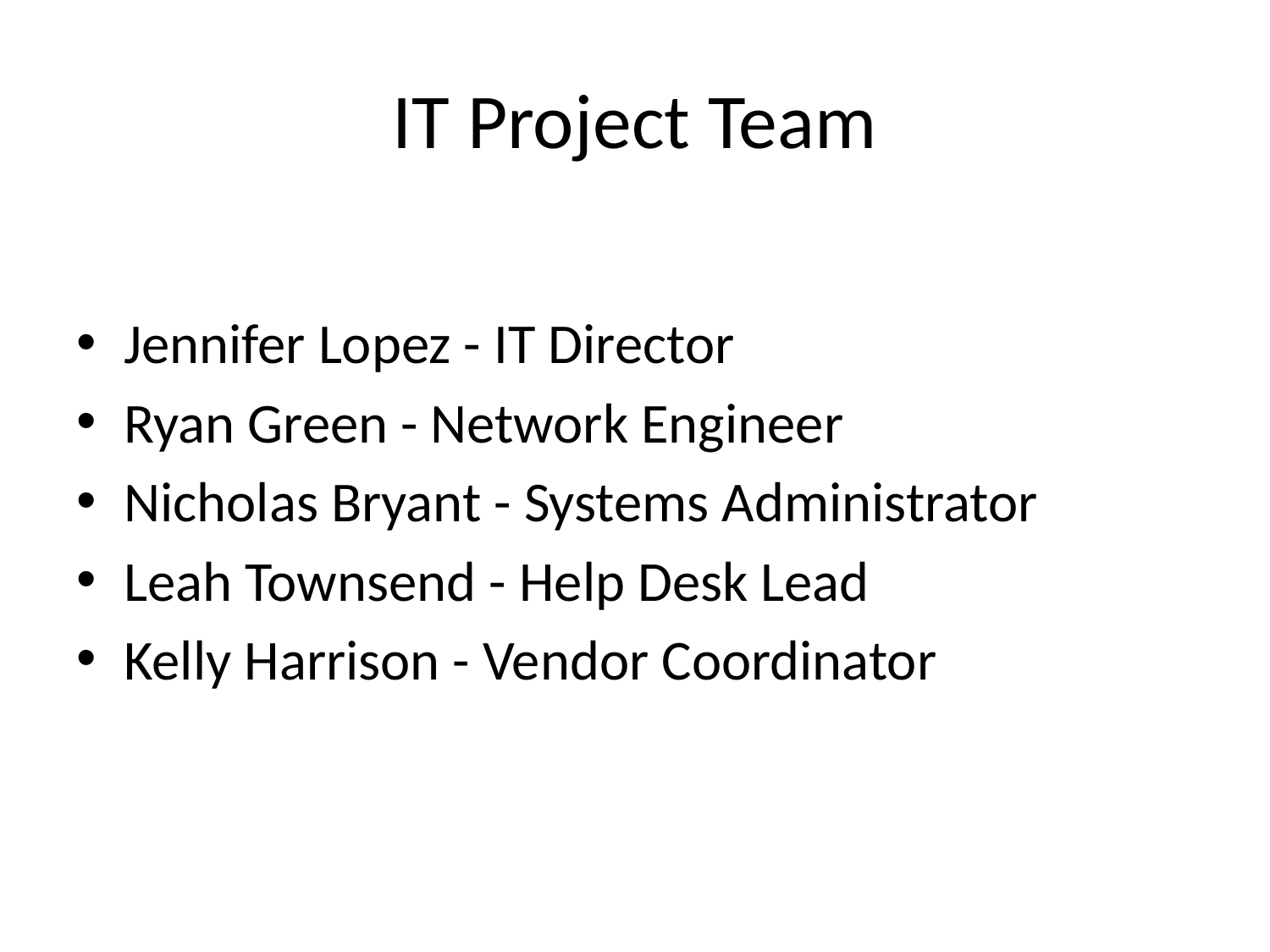

# IT Project Team

Jennifer Lopez - IT Director
Ryan Green - Network Engineer
Nicholas Bryant - Systems Administrator
Leah Townsend - Help Desk Lead
Kelly Harrison - Vendor Coordinator